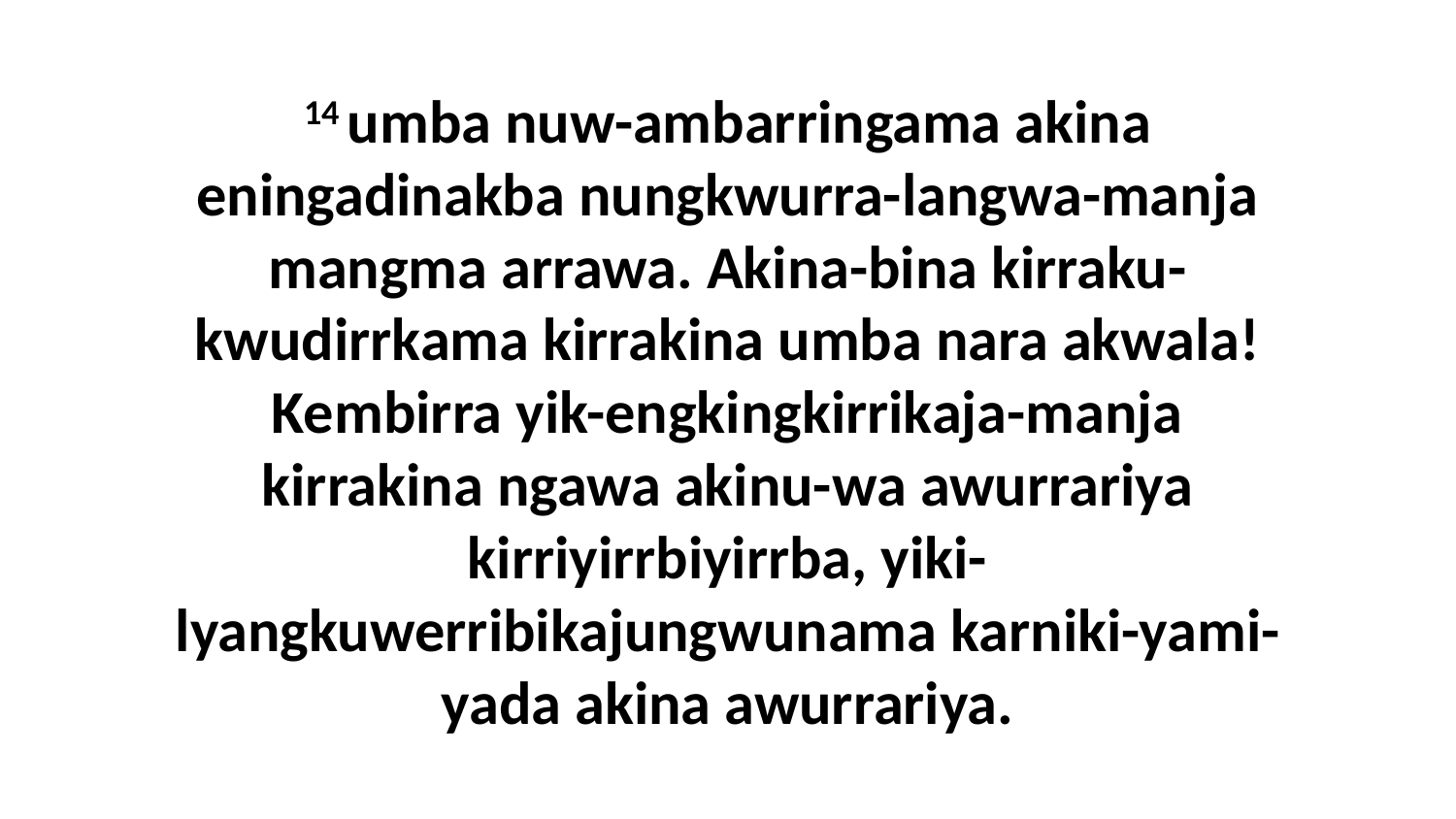

14 umba nuw-ambarringama akina eningadinakba nungkwurra-langwa-manja mangma arrawa. Akina-bina kirraku-kwudirrkama kirrakina umba nara akwala! Kembirra yik-engkingkirrikaja-manja kirrakina ngawa akinu-wa awurrariya kirriyirrbiyirrba, yiki-lyangkuwerribikajungwunama karniki-yami-yada akina awurrariya.